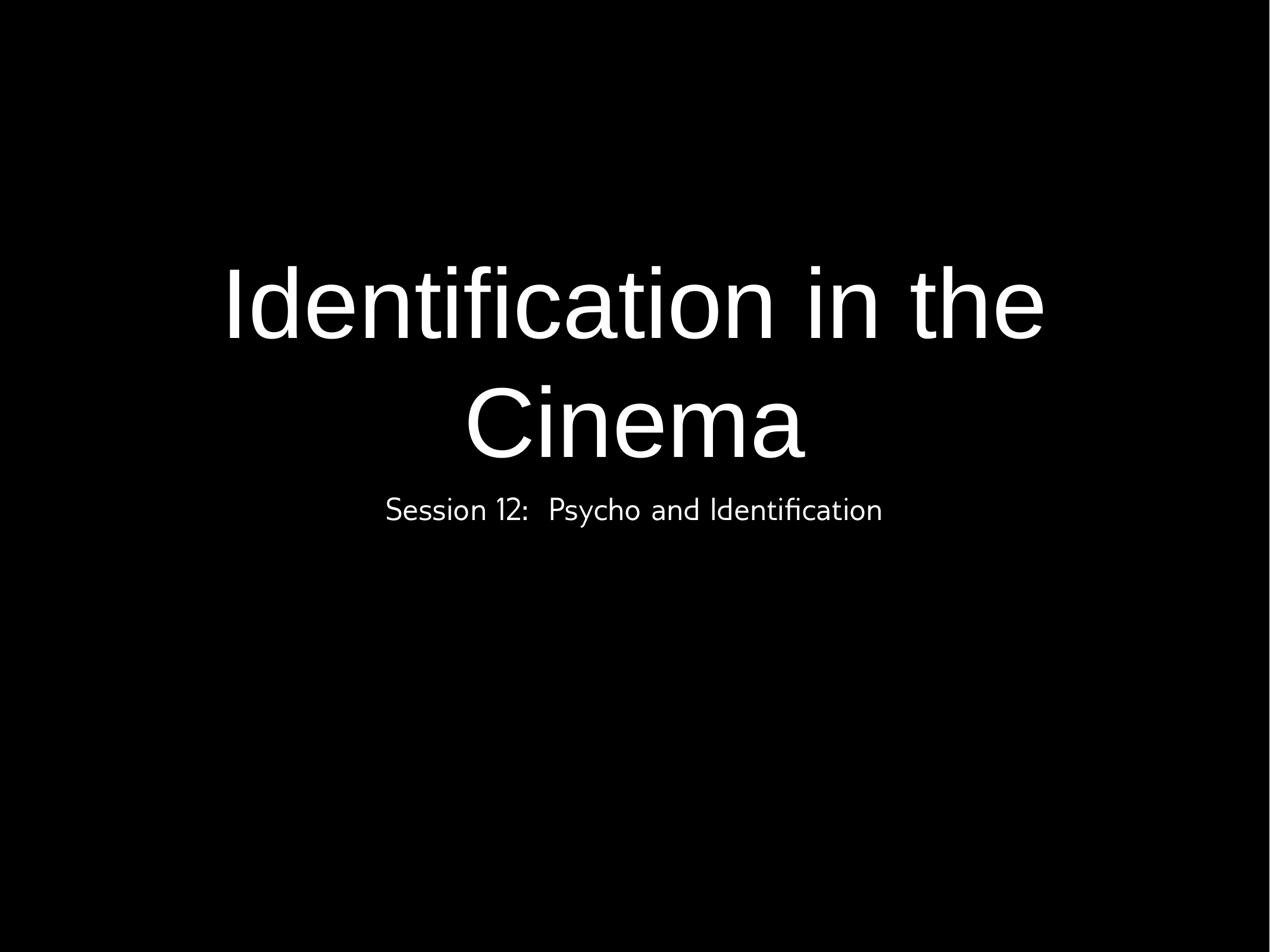

# Identification in the Cinema
Session 12:  Psycho and Identification